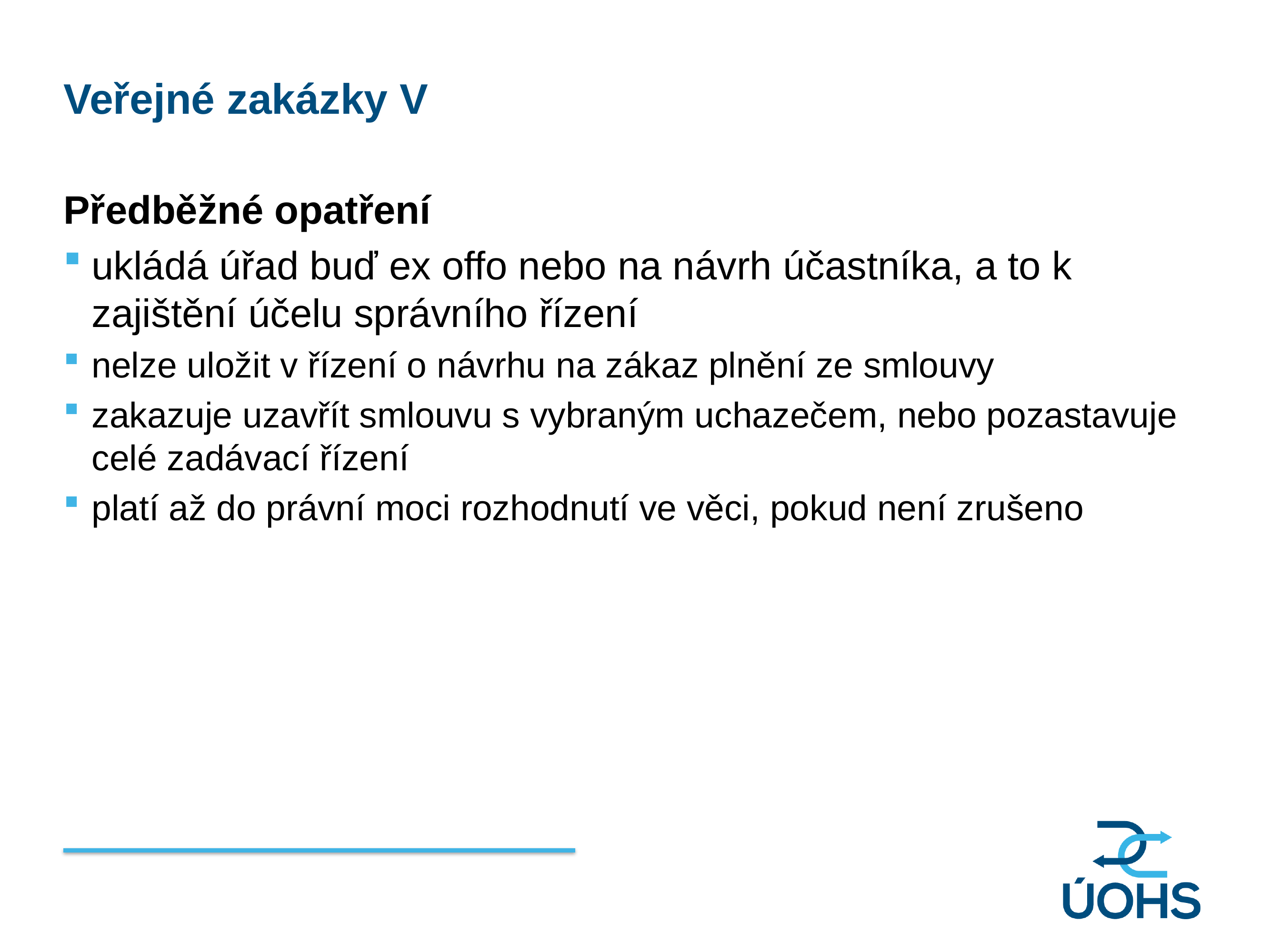

Veřejné zakázky V
Předběžné opatření
ukládá úřad buď ex offo nebo na návrh účastníka, a to k zajištění účelu správního řízení
nelze uložit v řízení o návrhu na zákaz plnění ze smlouvy
zakazuje uzavřít smlouvu s vybraným uchazečem, nebo pozastavuje celé zadávací řízení
platí až do právní moci rozhodnutí ve věci, pokud není zrušeno